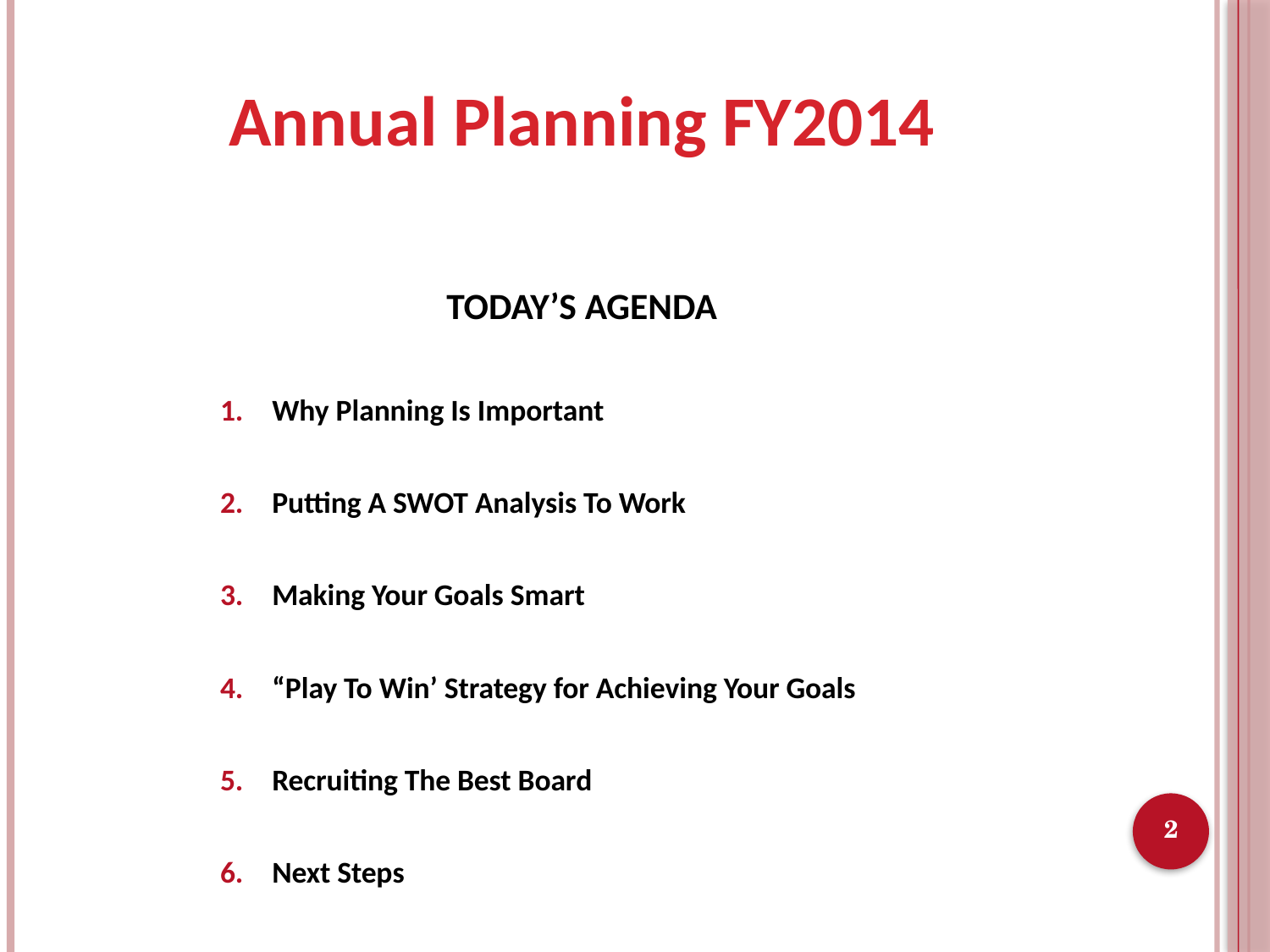

# Annual Planning FY2014

TODAY’S AGENDA

Why Planning Is Important

Putting A SWOT Analysis To Work

Making Your Goals Smart

“Play To Win’ Strategy for Achieving Your Goals

Recruiting The Best Board

Next Steps

2